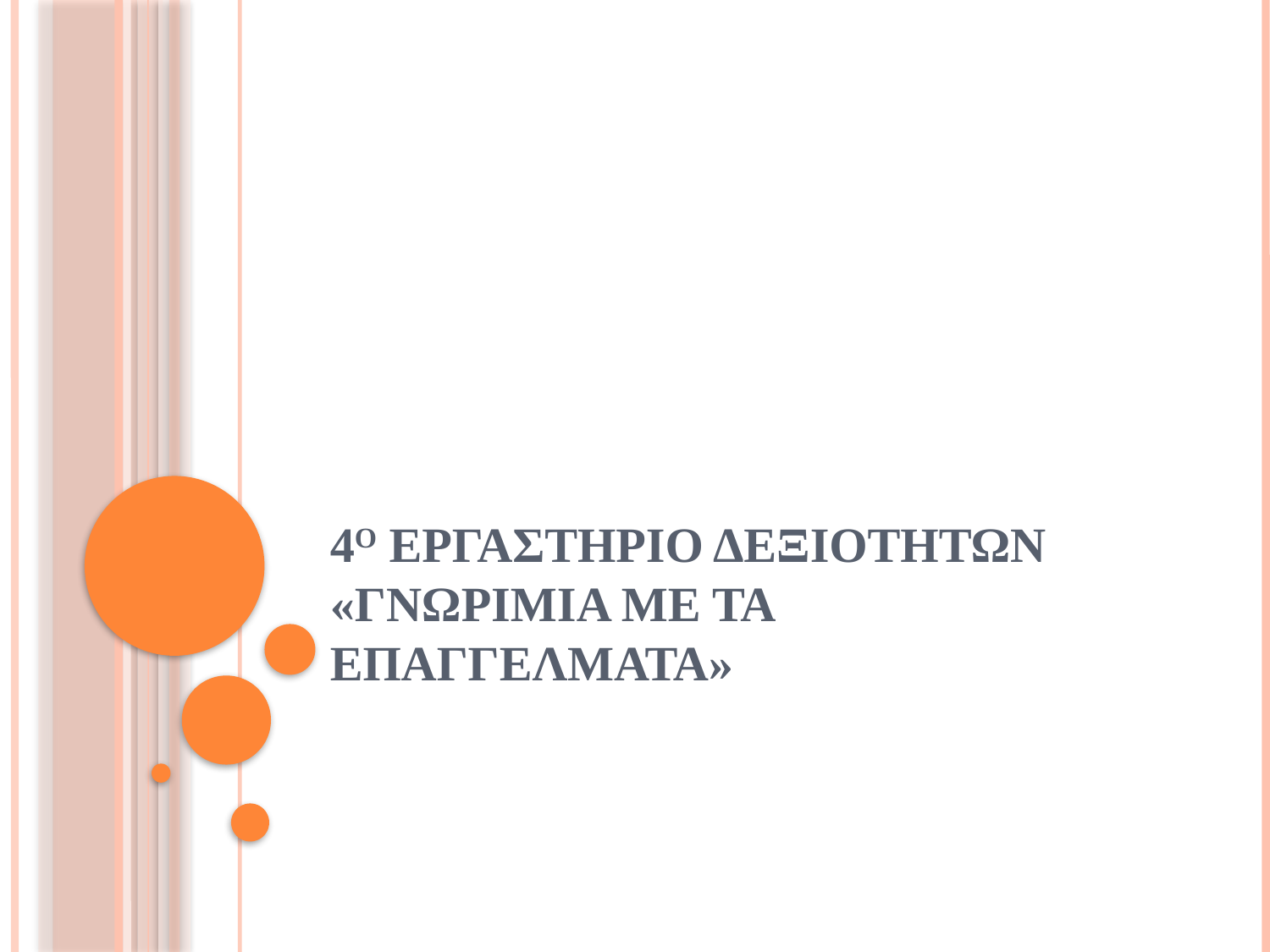

# 4ο ΕΡΓΑΣΤΗΡΙΟ ΔΕΞΙΟΤΗΤΩΝ «ΓΝΩΡΙΜΙΑ ΜΕ ΤΑ ΕΠΑΓΓΕΛΜΑΤΑ»